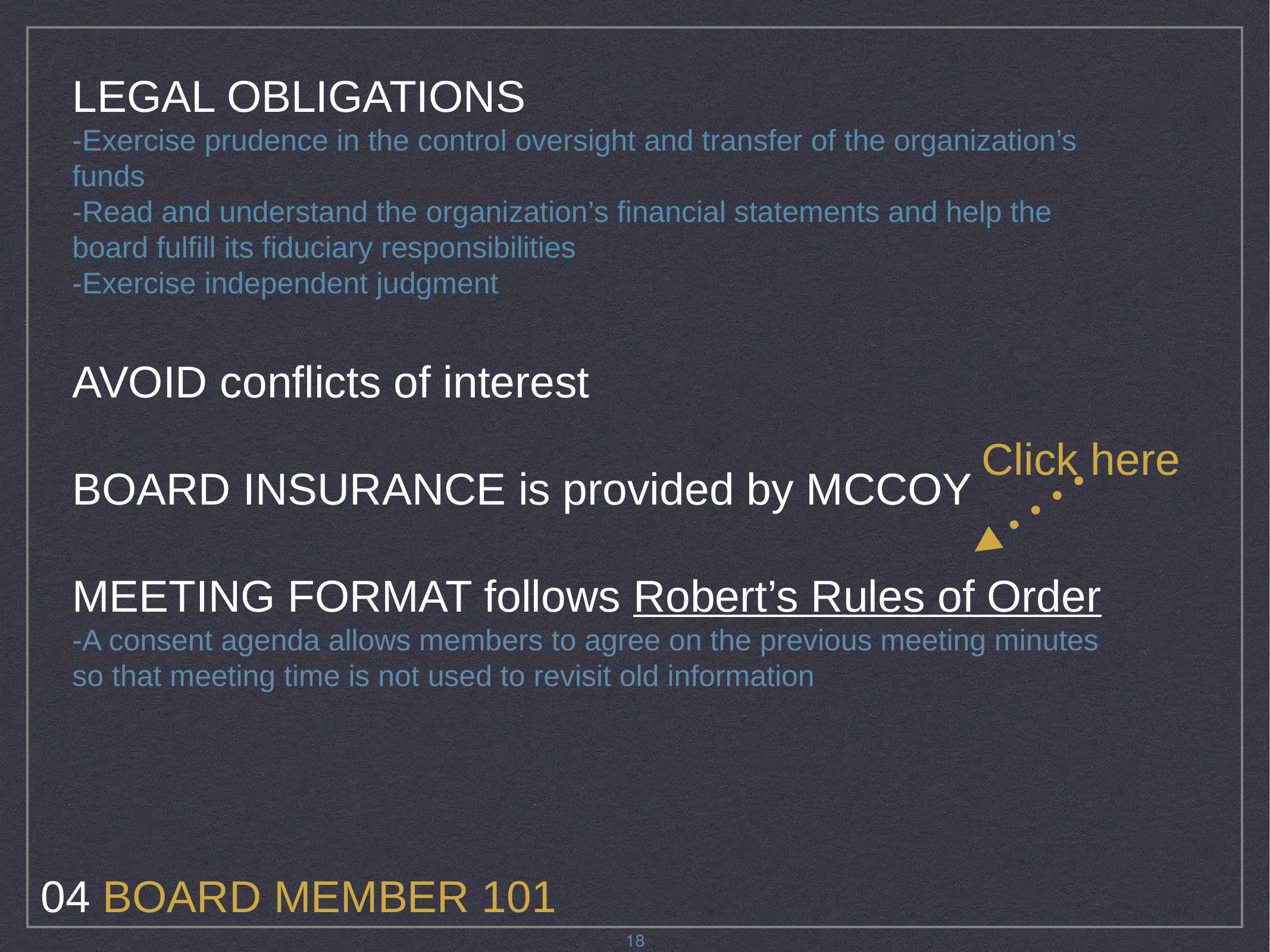

LEGAL OBLIGATIONS
-Exercise prudence in the control oversight and transfer of the organization’s funds
-Read and understand the organization’s financial statements and help the board fulfill its fiduciary responsibilities
-Exercise independent judgment

AVOID conflicts of interest

BOARD INSURANCE is provided by MCCOY

MEETING FORMAT follows Robert’s Rules of Order
-A consent agenda allows members to agree on the previous meeting minutes so that meeting time is not used to revisit old information
Click here

04 Board Member 101
18